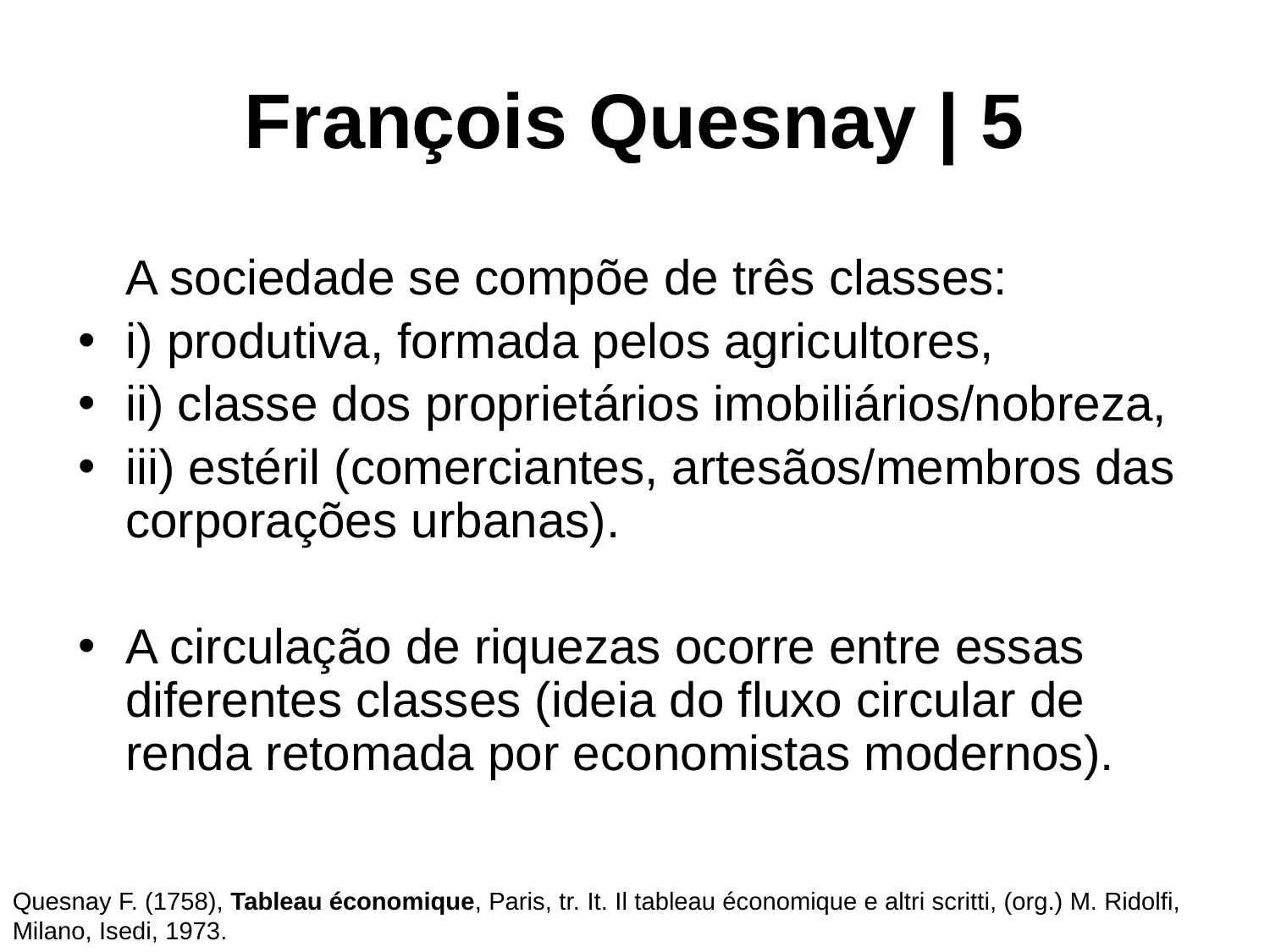

# François Quesnay | 5
	A sociedade se compõe de três classes:
i) produtiva, formada pelos agricultores,
ii) classe dos proprietários imobiliários/nobreza,
iii) estéril (comerciantes, artesãos/membros das corporações urbanas).

A circulação de riquezas ocorre entre essas diferentes classes (ideia do fluxo circular de renda retomada por economistas modernos).

Quesnay F. (1758), Tableau économique, Paris, tr. It. Il tableau économique e altri scritti, (org.) M. Ridolfi, Milano, Isedi, 1973.